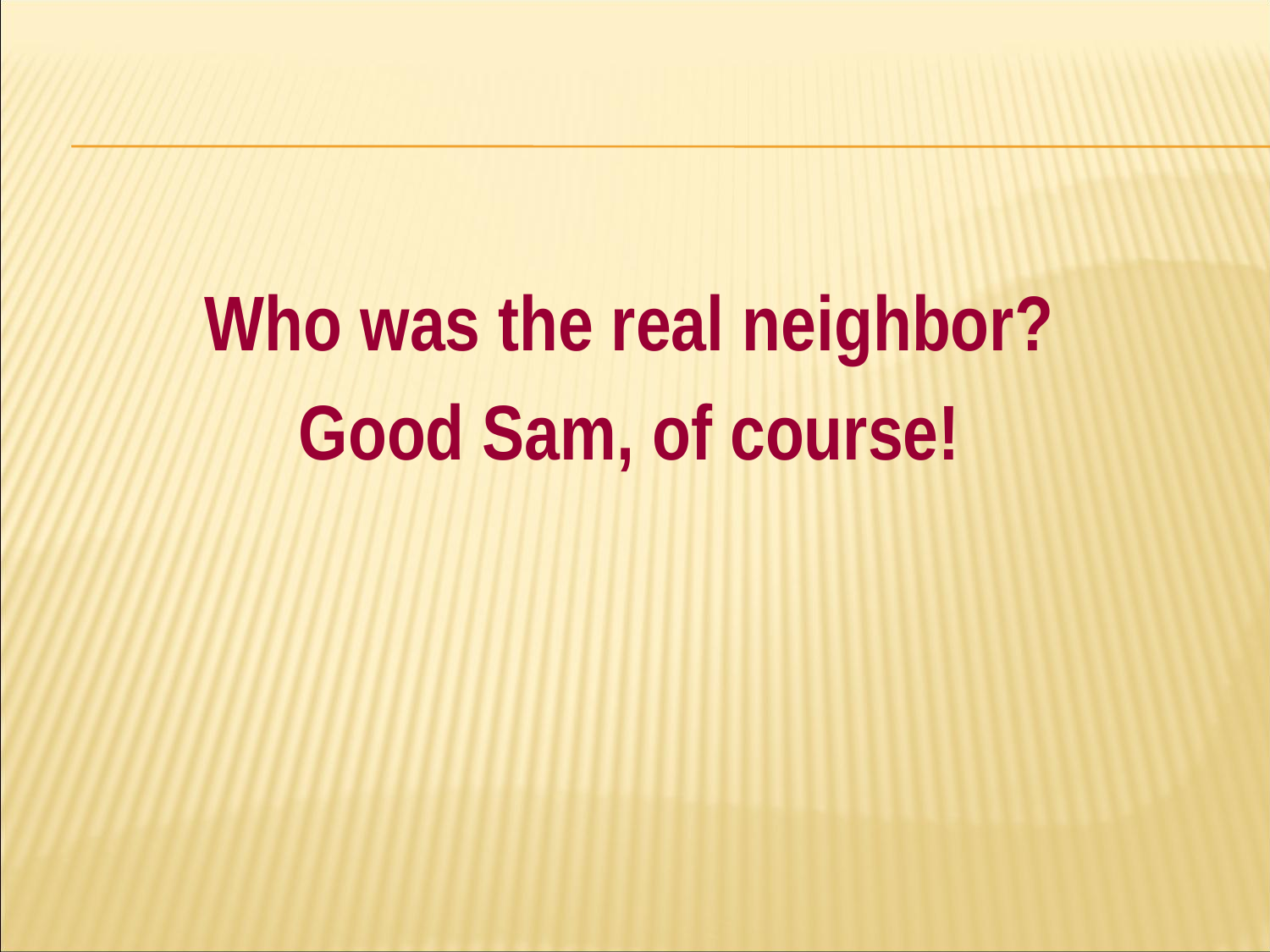

#

Who was the real neighbor?
Good Sam, of course!